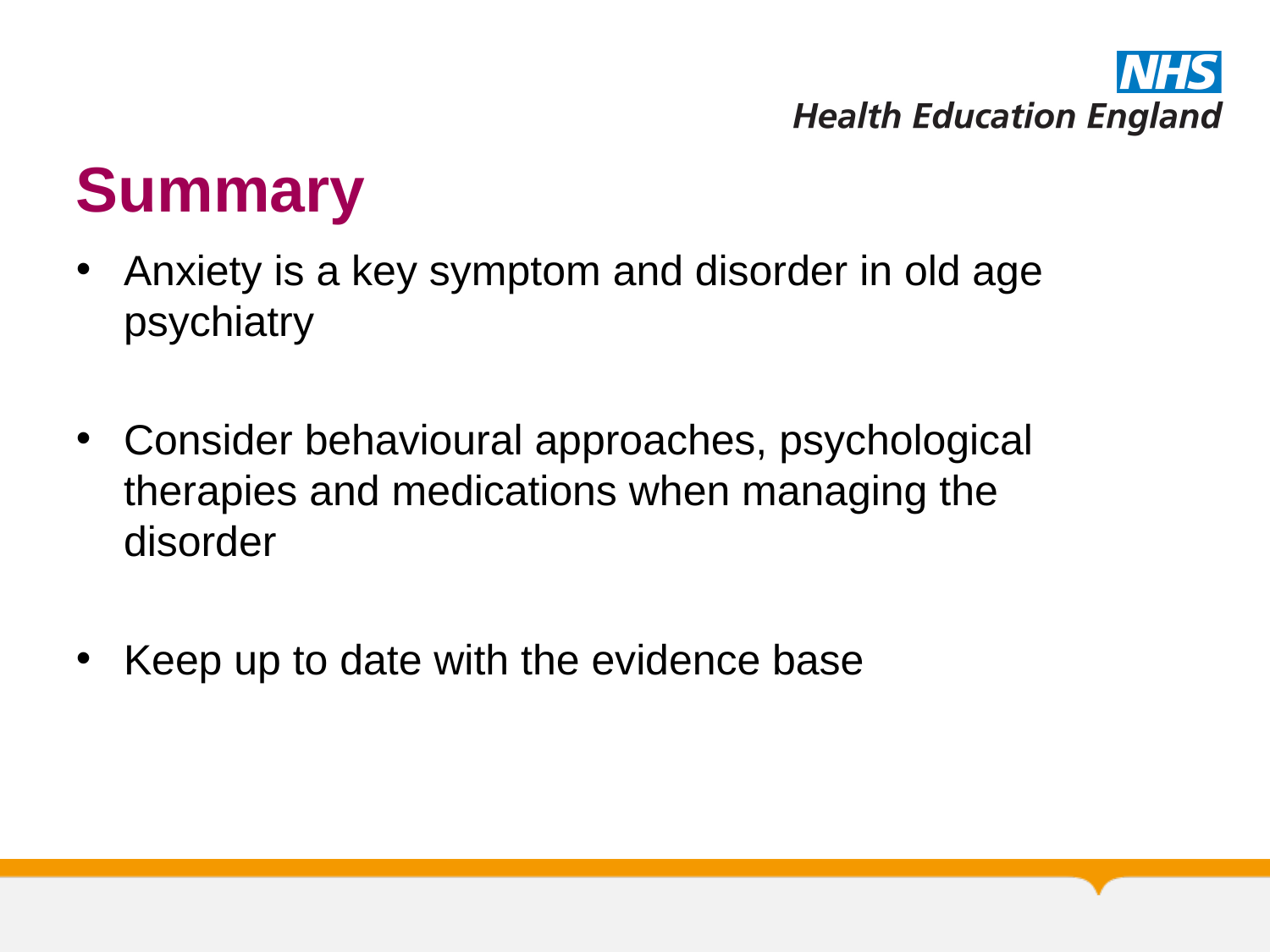

# Summary
Anxiety is a key symptom and disorder in old age psychiatry

Consider behavioural approaches, psychological therapies and medications when managing the disorder

Keep up to date with the evidence base